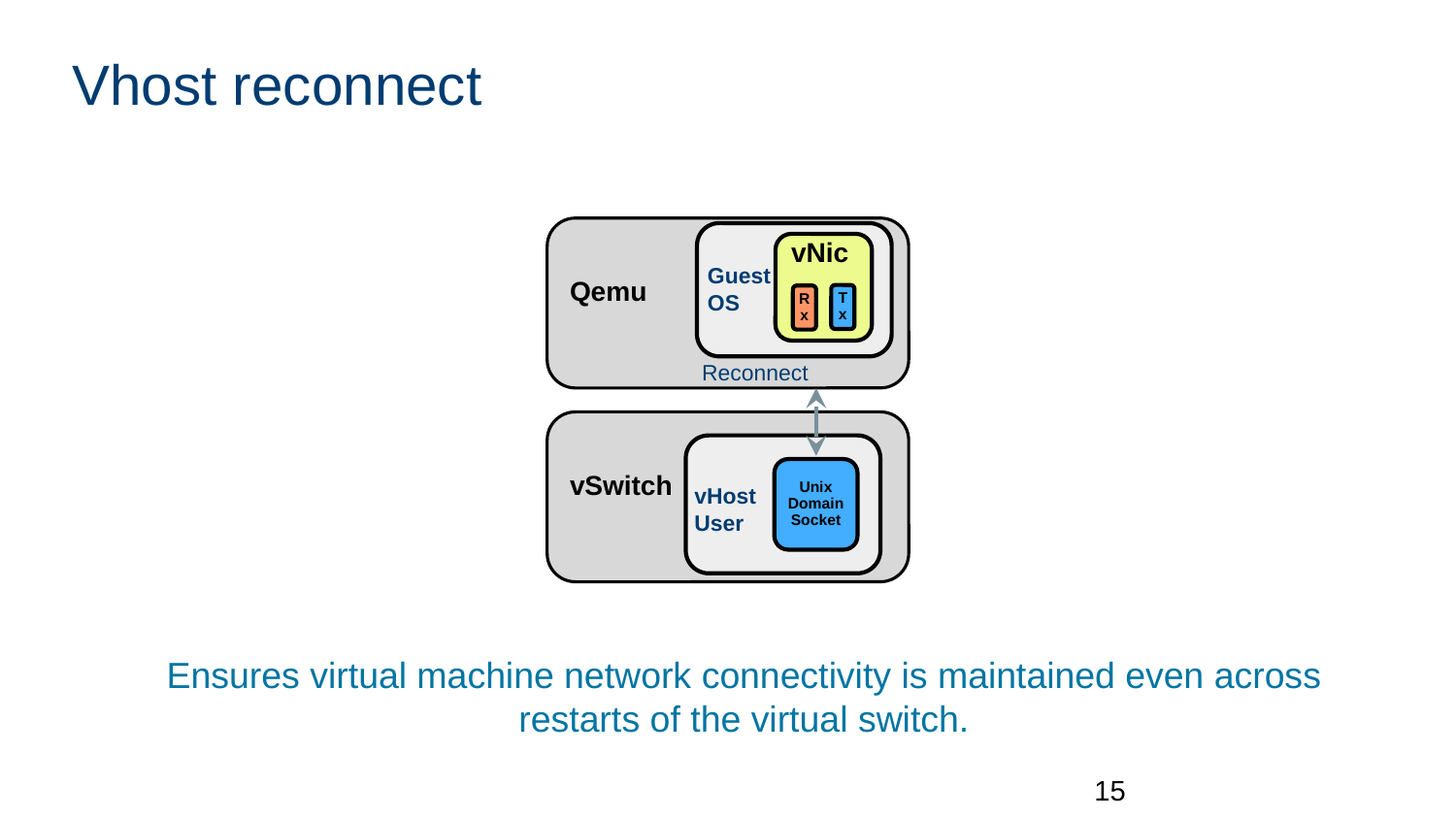

# Vhost reconnect

Qemu

vNic
Guest
OS
Tx
Rx
Reconnect

vSwitch

Unix Domain Socket
vHost
User
Ensures virtual machine network connectivity is maintained even across restarts of the virtual switch.

15